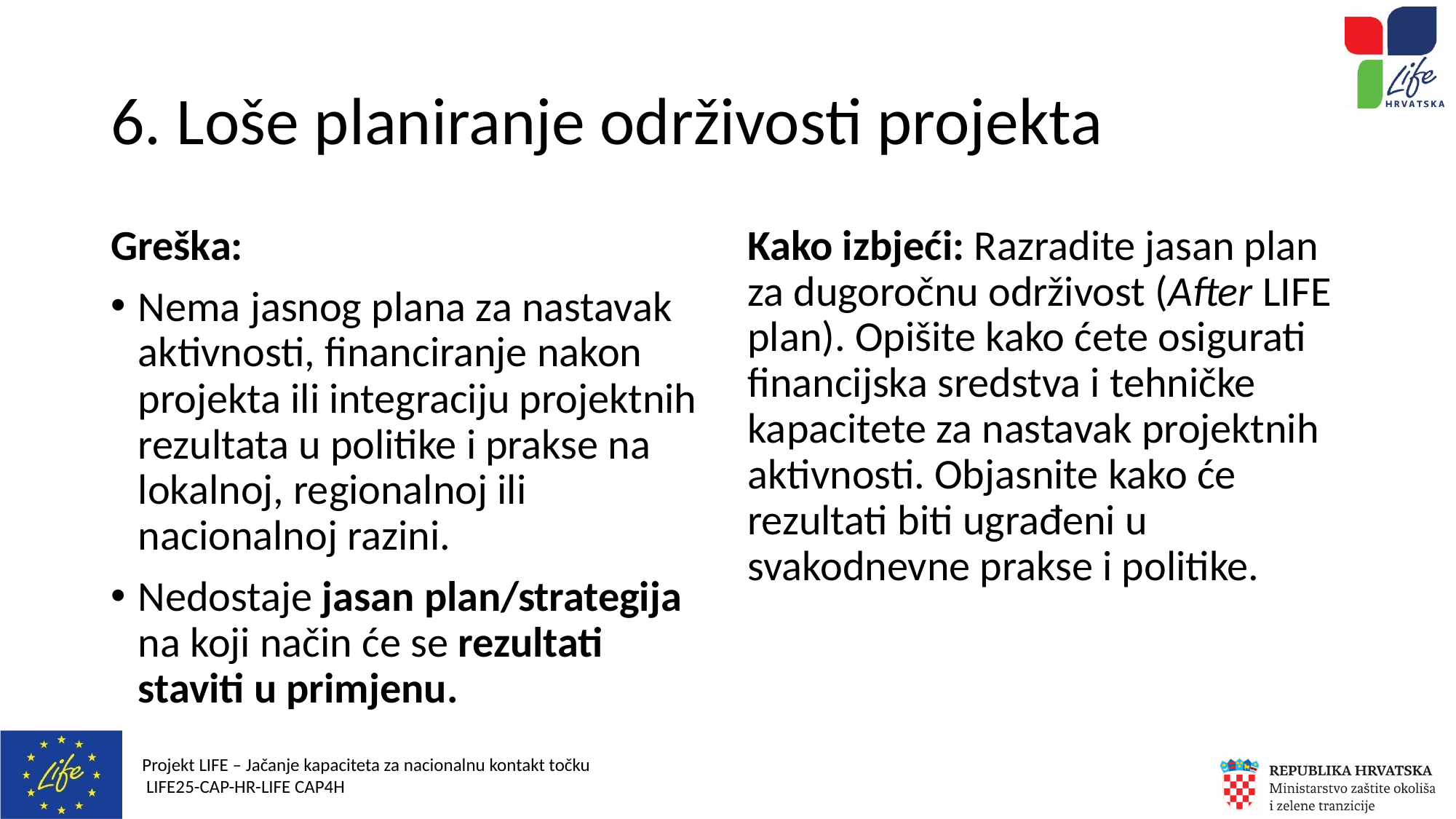

# 6. Loše planiranje održivosti projekta
Greška:
Nema jasnog plana za nastavak aktivnosti, financiranje nakon projekta ili integraciju projektnih rezultata u politike i prakse na lokalnoj, regionalnoj ili nacionalnoj razini.
Nedostaje jasan plan/strategija na koji način će se rezultati staviti u primjenu.

Kako izbjeći: Razradite jasan plan za dugoročnu održivost (After LIFE plan). Opišite kako ćete osigurati financijska sredstva i tehničke kapacitete za nastavak projektnih aktivnosti. Objasnite kako će rezultati biti ugrađeni u svakodnevne prakse i politike.